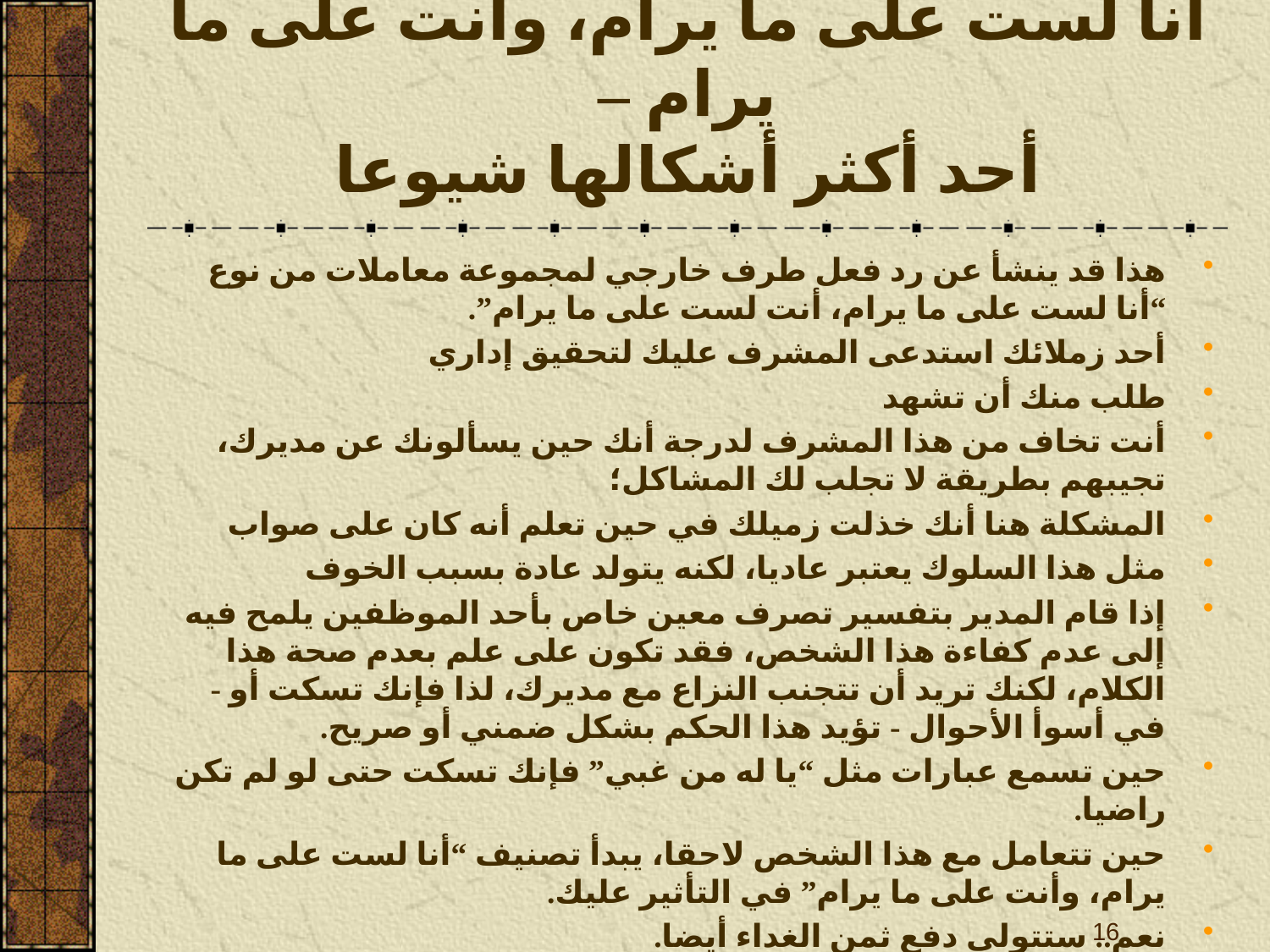

# أنا لست على ما يرام، وأنت على ما يرام – أحد أكثر أشكالها شيوعا
هذا قد ينشأ عن رد فعل طرف خارجي لمجموعة معاملات من نوع “أنا لست على ما يرام، أنت لست على ما يرام”.
أحد زملائك استدعى المشرف عليك لتحقيق إداري
طلب منك أن تشهد
أنت تخاف من هذا المشرف لدرجة أنك حين يسألونك عن مديرك، تجيبهم بطريقة لا تجلب لك المشاكل؛
المشكلة هنا أنك خذلت زميلك في حين تعلم أنه كان على صواب
مثل هذا السلوك يعتبر عاديا، لكنه يتولد عادة بسبب الخوف
إذا قام المدير بتفسير تصرف معين خاص بأحد الموظفين يلمح فيه إلى عدم كفاءة هذا الشخص، فقد تكون على علم بعدم صحة هذا الكلام، لكنك تريد أن تتجنب النزاع مع مديرك، لذا فإنك تسكت أو - في أسوأ الأحوال - تؤيد هذا الحكم بشكل ضمني أو صريح.
حين تسمع عبارات مثل “يا له من غبي” فإنك تسكت حتى لو لم تكن راضيا.
حين تتعامل مع هذا الشخص لاحقا، يبدأ تصنيف “أنا لست على ما يرام، وأنت على ما يرام” في التأثير عليك.
نعم.. ستتولى دفع ثمن الغداء أيضا.
16